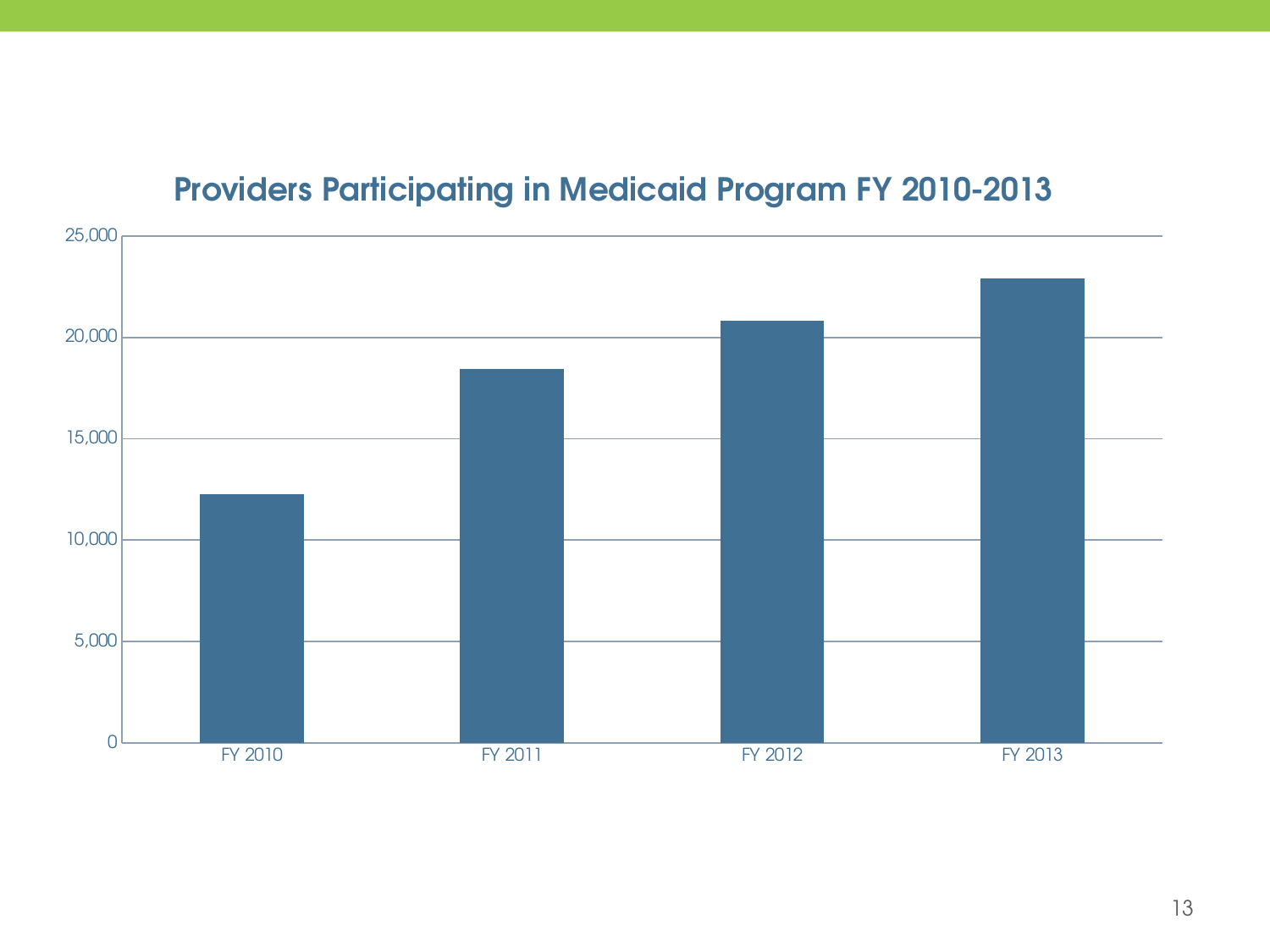

### Chart: Providers Participating in Medicaid Program FY 2010-2013

| Category |  |
|---|---|
| FY 2010 | 12251.0 |
| FY 2011 | 18444.0 |
| FY 2012 | 20829.0 |
| FY 2013 | 22921.0 |
13